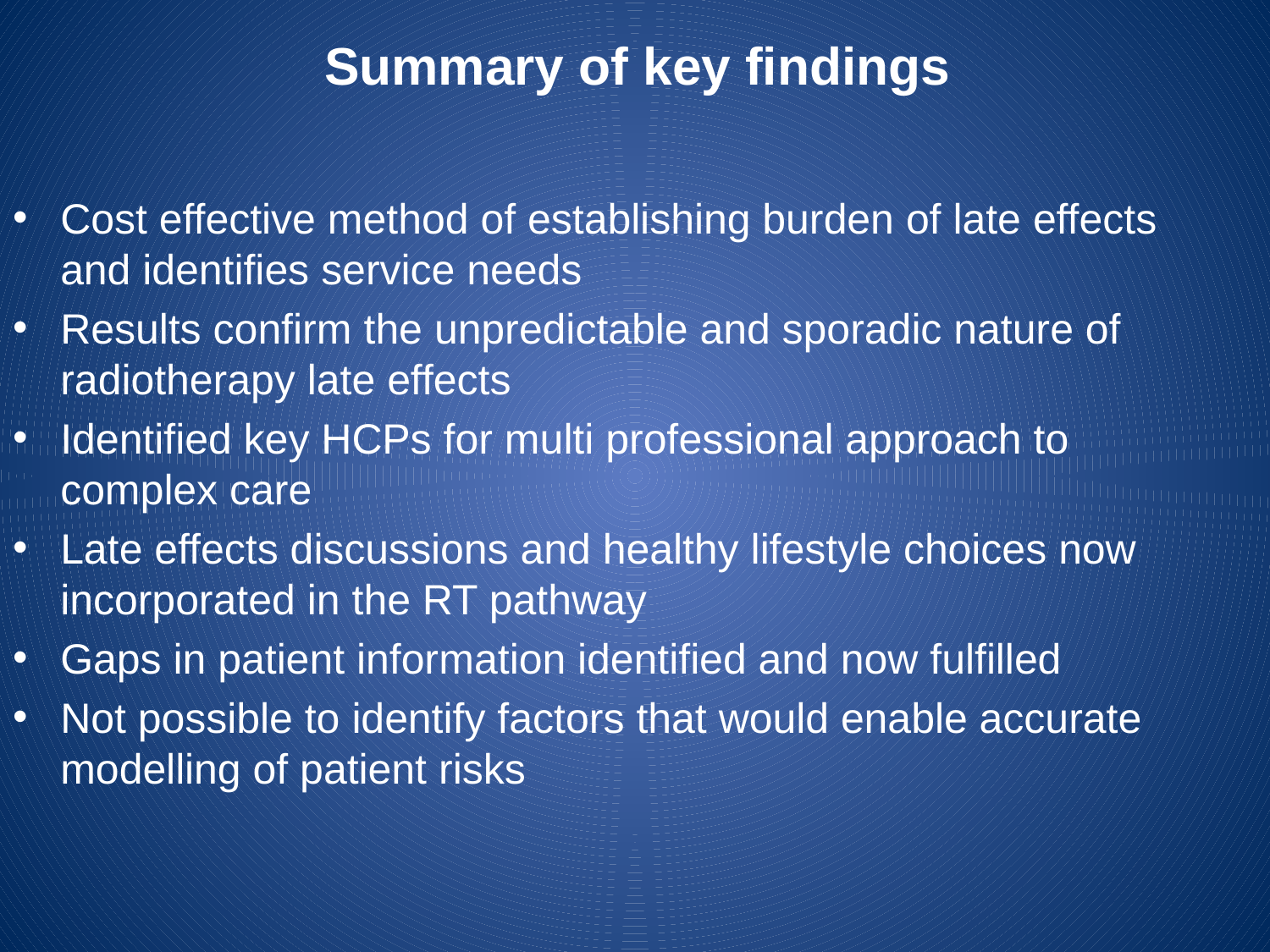

# Summary of key findings

Cost effective method of establishing burden of late effects and identifies service needs
Results confirm the unpredictable and sporadic nature of radiotherapy late effects
Identified key HCPs for multi professional approach to complex care
Late effects discussions and healthy lifestyle choices now incorporated in the RT pathway
Gaps in patient information identified and now fulfilled
Not possible to identify factors that would enable accurate modelling of patient risks